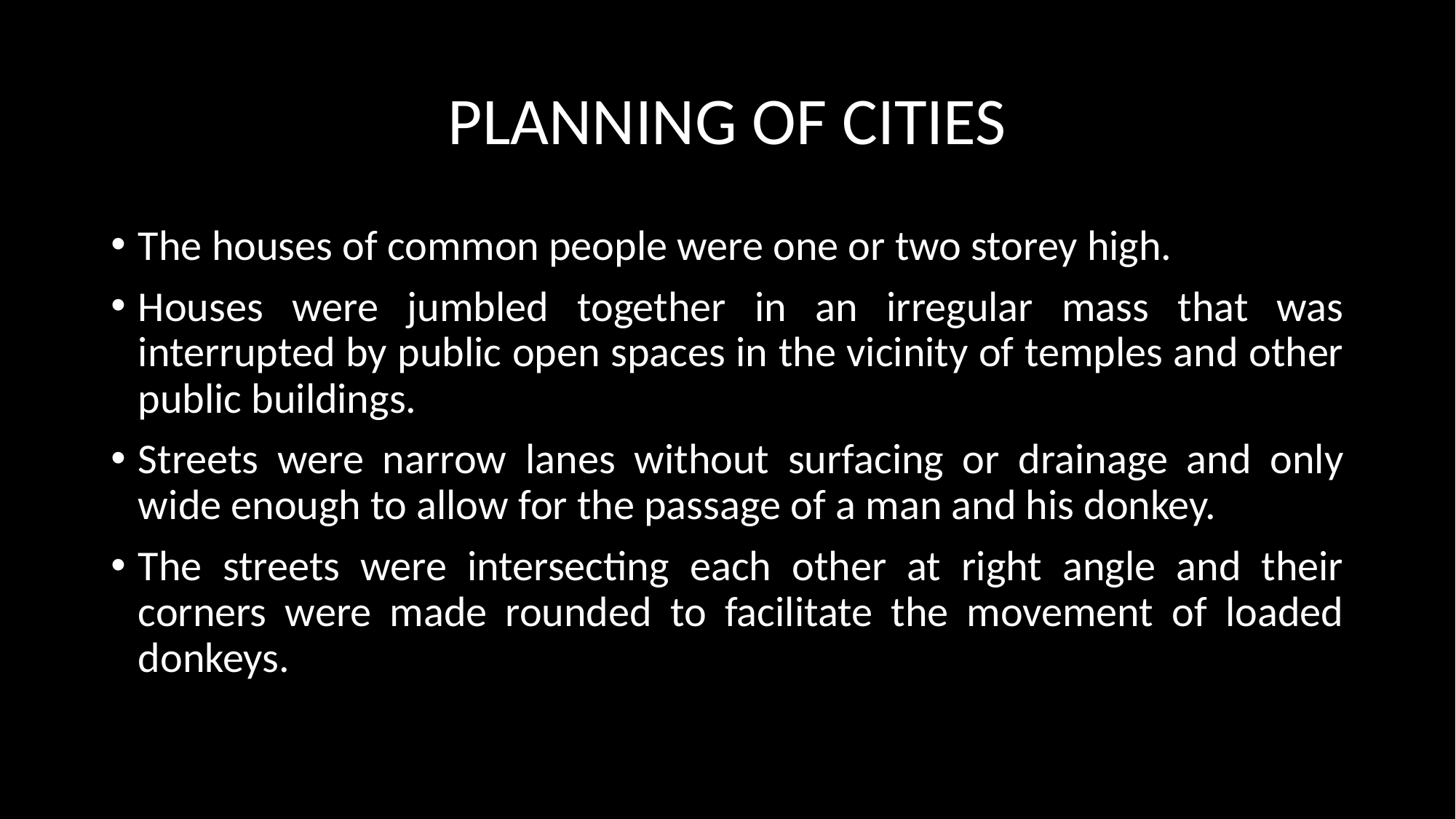

# PLANNING OF CITIES
The houses of common people were one or two storey high.
Houses were jumbled together in an irregular mass that was interrupted by public open spaces in the vicinity of temples and other public buildings.
Streets were narrow lanes without surfacing or drainage and only wide enough to allow for the passage of a man and his donkey.
The streets were intersecting each other at right angle and their corners were made rounded to facilitate the movement of loaded donkeys.